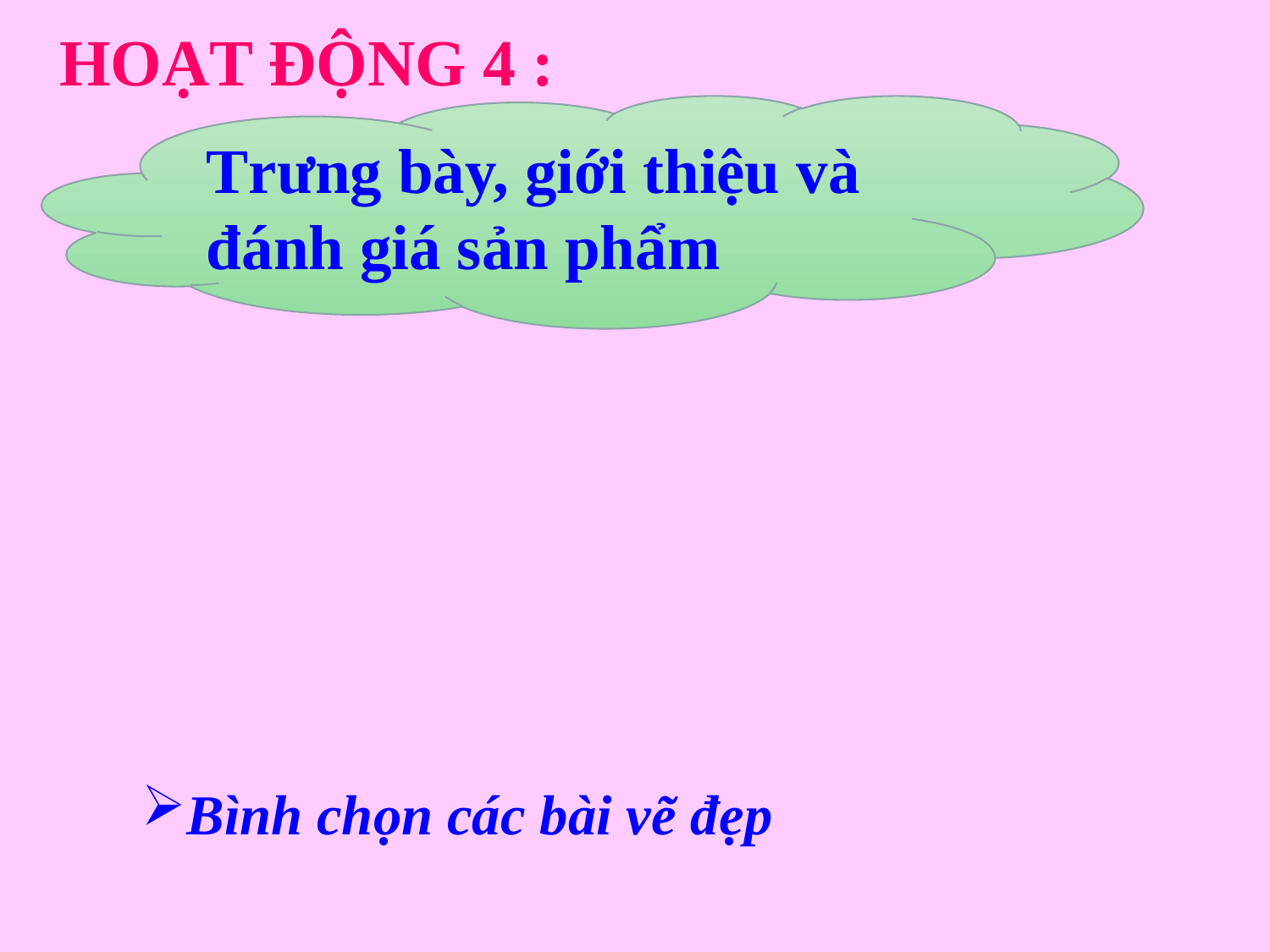

HOẠT ĐỘNG 4 :
Trưng bày, giới thiệu và đánh giá sản phẩm
Bình chọn các bài vẽ đẹp